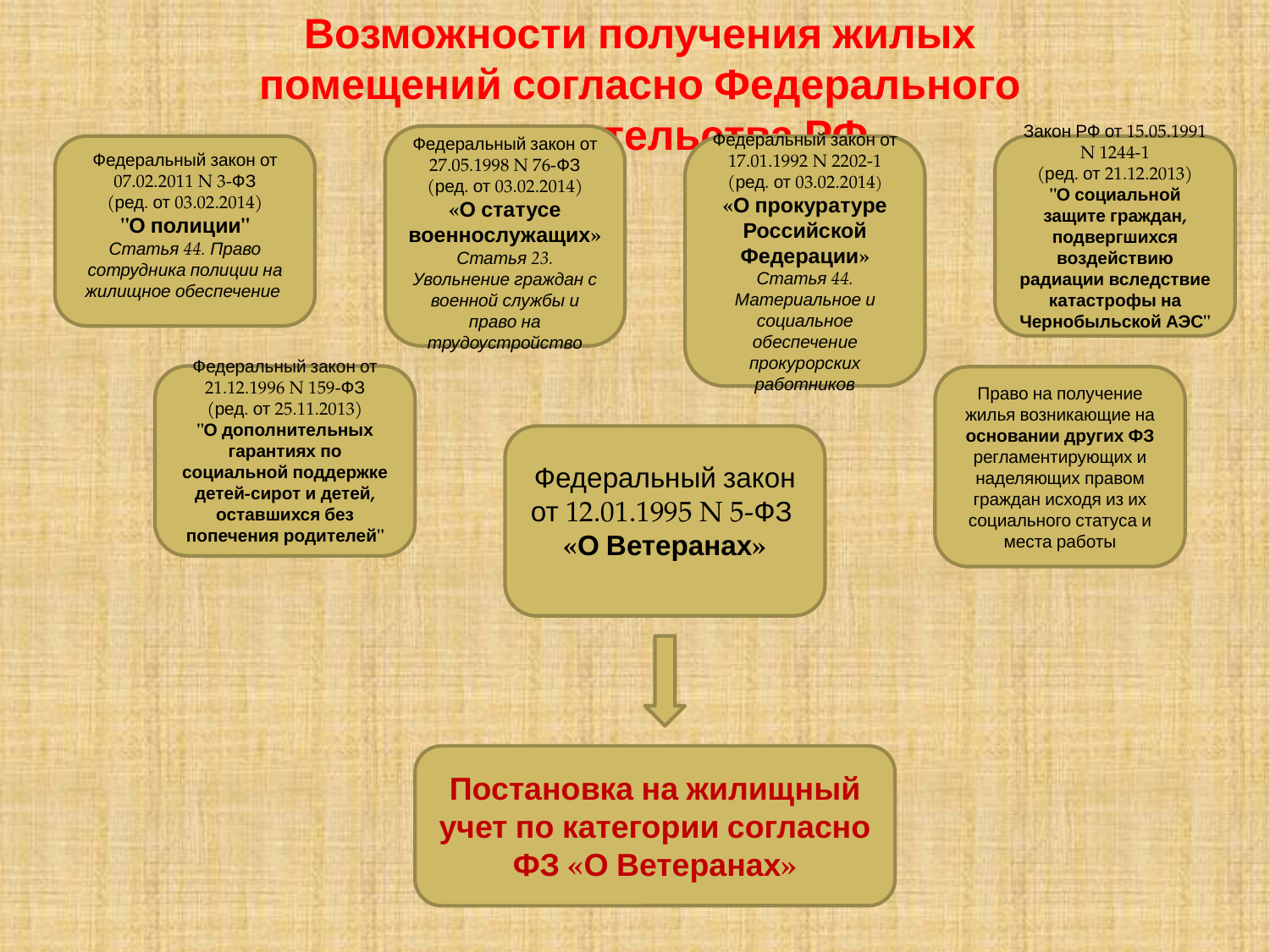

Возможности получения жилых помещений согласно Федерального законодательства РФ

Федеральный закон от 27.05.1998 N 76-ФЗ
(ред. от 03.02.2014)
«О статусе военнослужащих»
Статья 23. Увольнение граждан с военной службы и право на трудоустройство

Федеральный закон от 07.02.2011 N 3-ФЗ
(ред. от 03.02.2014)
"О полиции"
Статья 44. Право сотрудника полиции на жилищное обеспечение

Федеральный закон от 17.01.1992 N 2202-1
(ред. от 03.02.2014)
«О прокуратуре Российской Федерации»
Статья 44. Материальное и социальное обеспечение прокурорских работников
Закон РФ от 15.05.1991 N 1244-1
(ред. от 21.12.2013)
"О социальной защите граждан, подвергшихся воздействию радиации вследствие катастрофы на Чернобыльской АЭС"
Федеральный закон от 21.12.1996 N 159-ФЗ
(ред. от 25.11.2013)
"О дополнительных гарантиях по социальной поддержке детей-сирот и детей, оставшихся без попечения родителей"
Право на получение жилья возникающие на основании других ФЗ регламентирующих и наделяющих правом граждан исходя из их социального статуса и места работы
Федеральный закон от 12.01.1995 N 5-ФЗ
«О Ветеранах»

Постановка на жилищный учет по категории согласно
ФЗ «О Ветеранах»